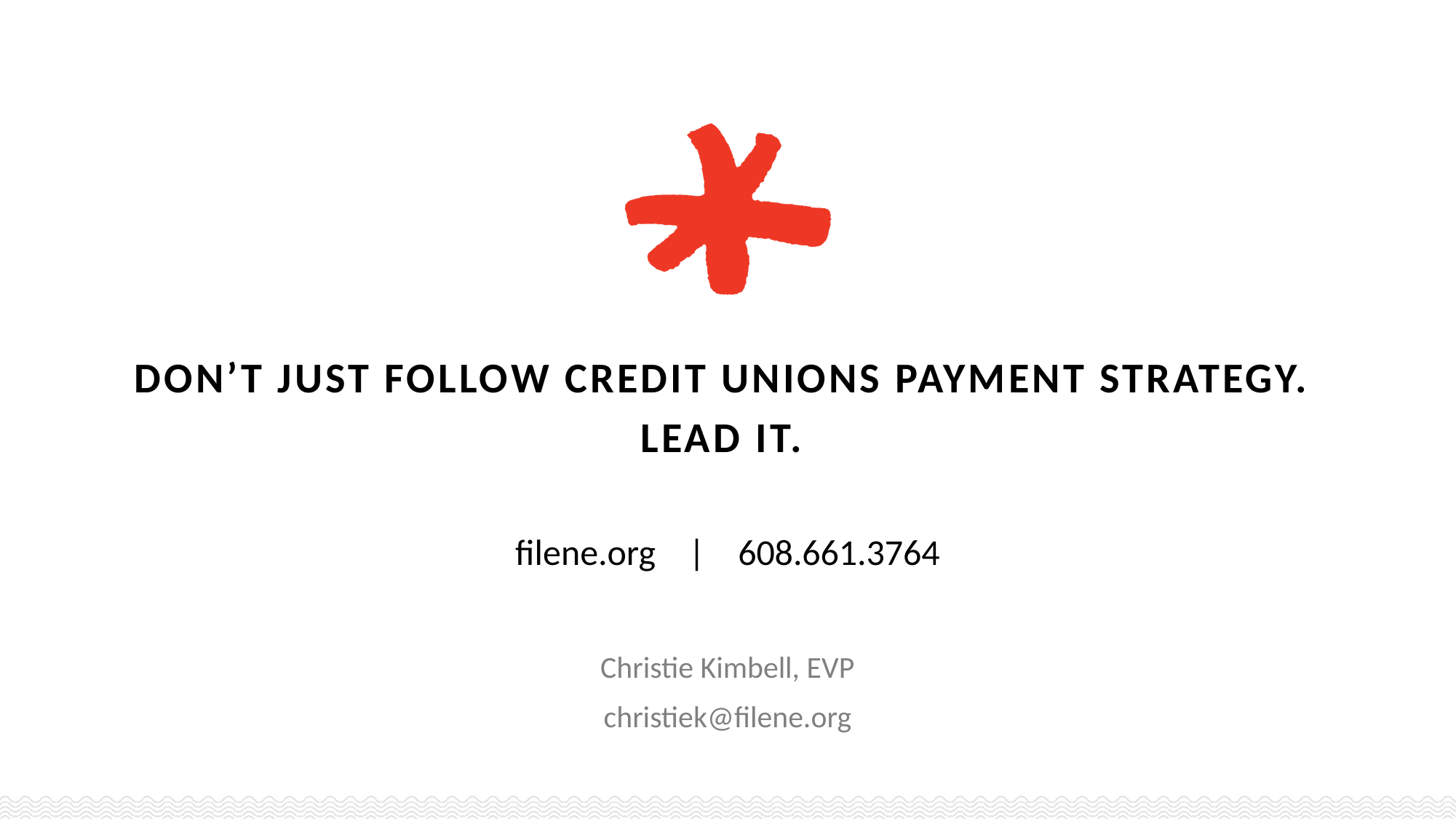

Don’t JUST follow credit unions payment strategy.
Lead it.
Christie Kimbell, EVP
christiek@filene.org